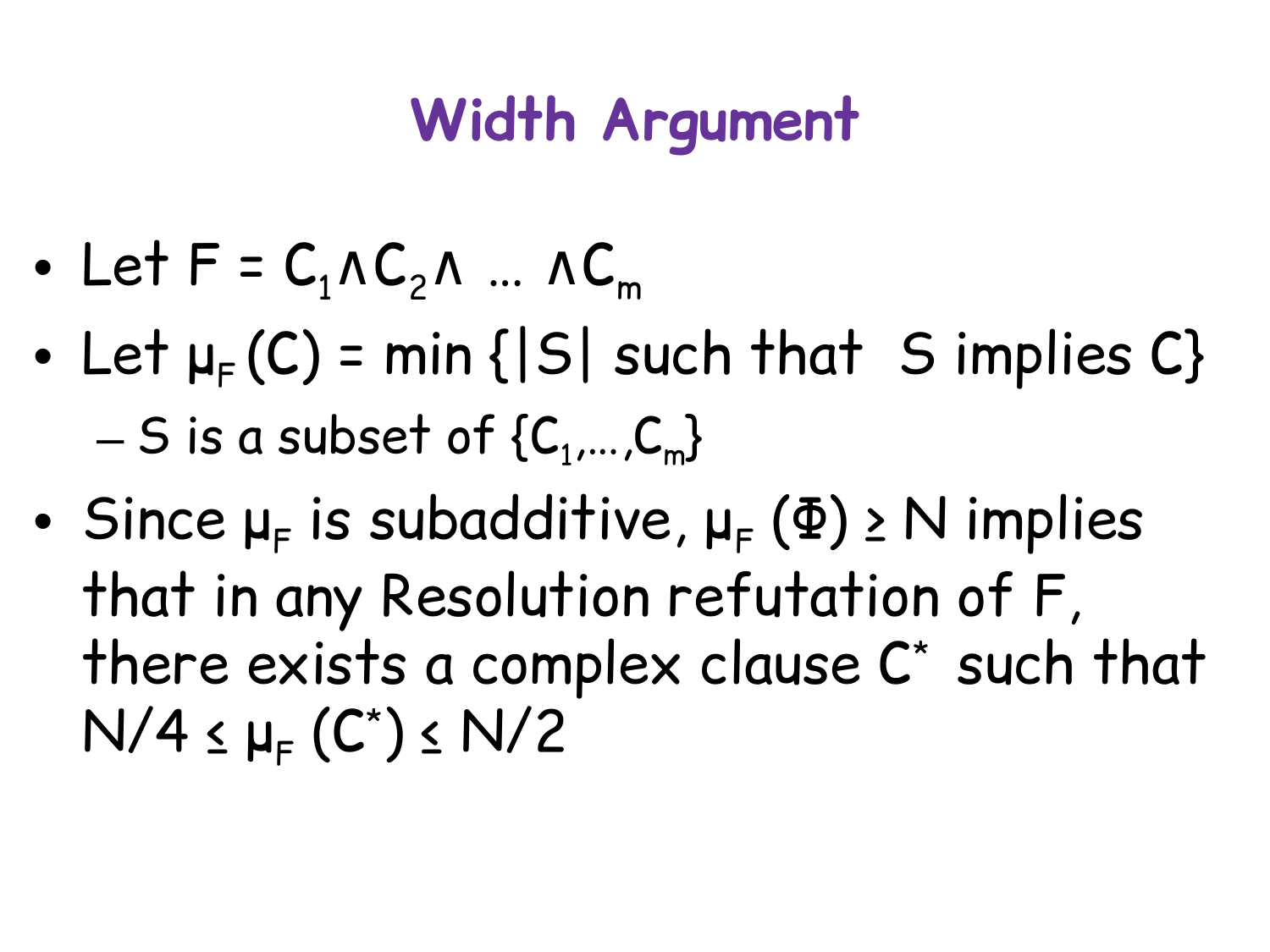

# Width Argument
Let F = C1∧C2∧ … ∧Cm
Let μF (C) = min {|S| such that  S implies C}
S is a subset of {C1,…,Cm}
Since μF is subadditive, μF (Φ) ≥ N implies that in any Resolution refutation of F, there exists a complex clause C*  such that N/4 ≤ μF (C*) ≤ N/2